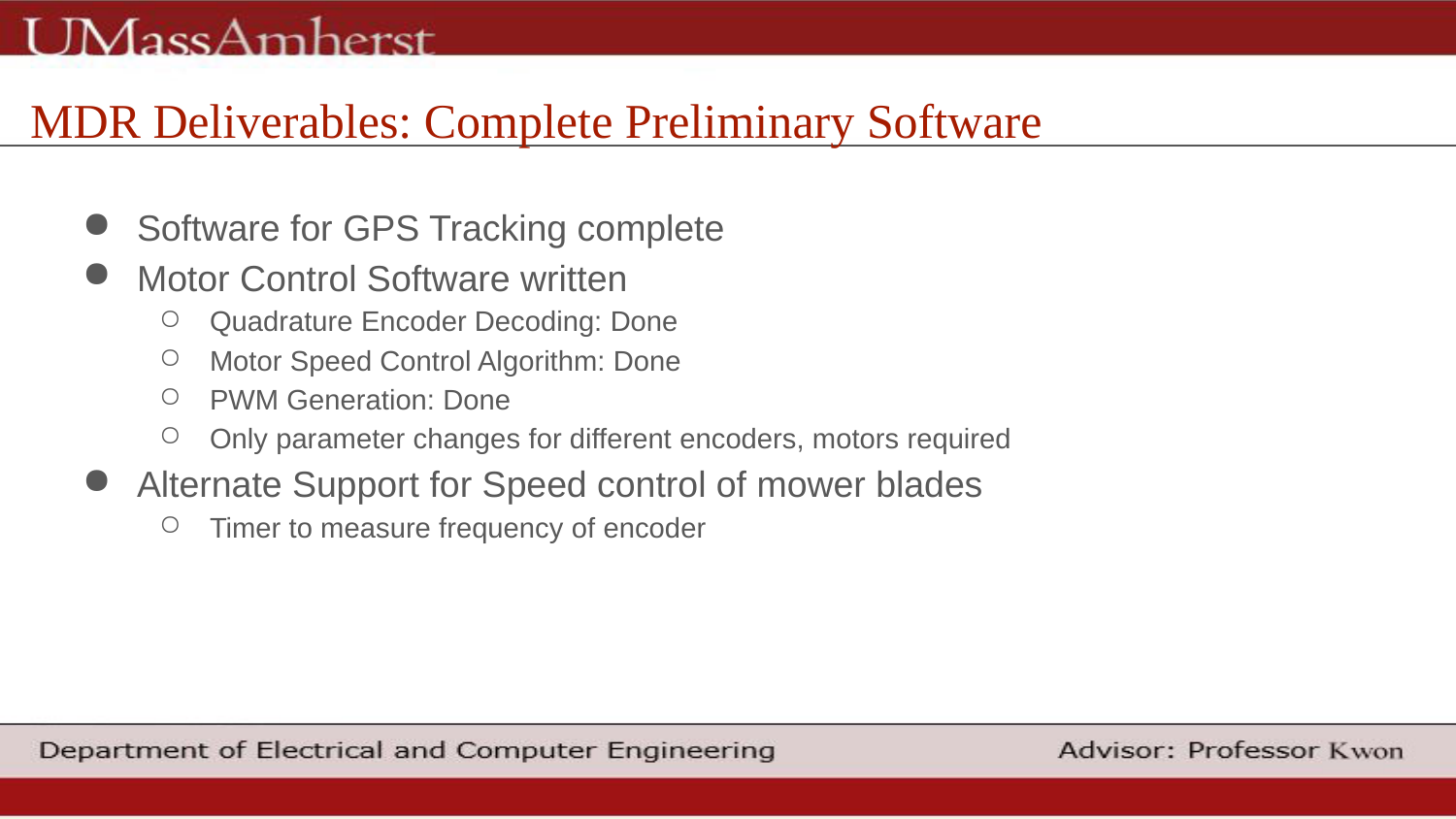

MDR Deliverables: Complete Preliminary Software

Software for GPS Tracking complete
Motor Control Software written
Quadrature Encoder Decoding: Done
Motor Speed Control Algorithm: Done
PWM Generation: Done
Only parameter changes for different encoders, motors required
Alternate Support for Speed control of mower blades
Timer to measure frequency of encoder